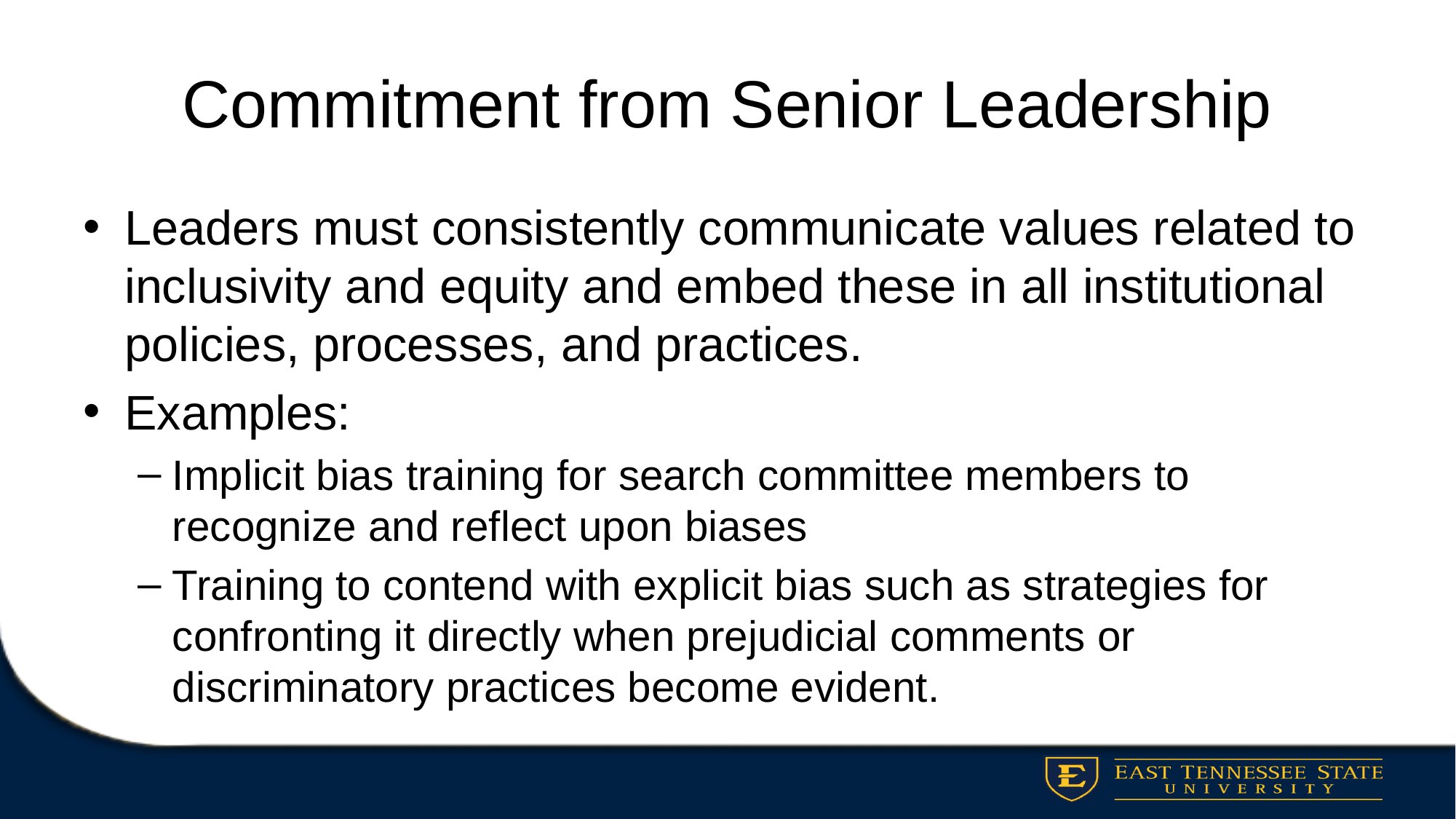

# Commitment from Senior Leadership
Leaders must consistently communicate values related to inclusivity and equity and embed these in all institutional policies, processes, and practices.
Examples:
Implicit bias training for search committee members to recognize and reflect upon biases
Training to contend with explicit bias such as strategies for confronting it directly when prejudicial comments or discriminatory practices become evident.